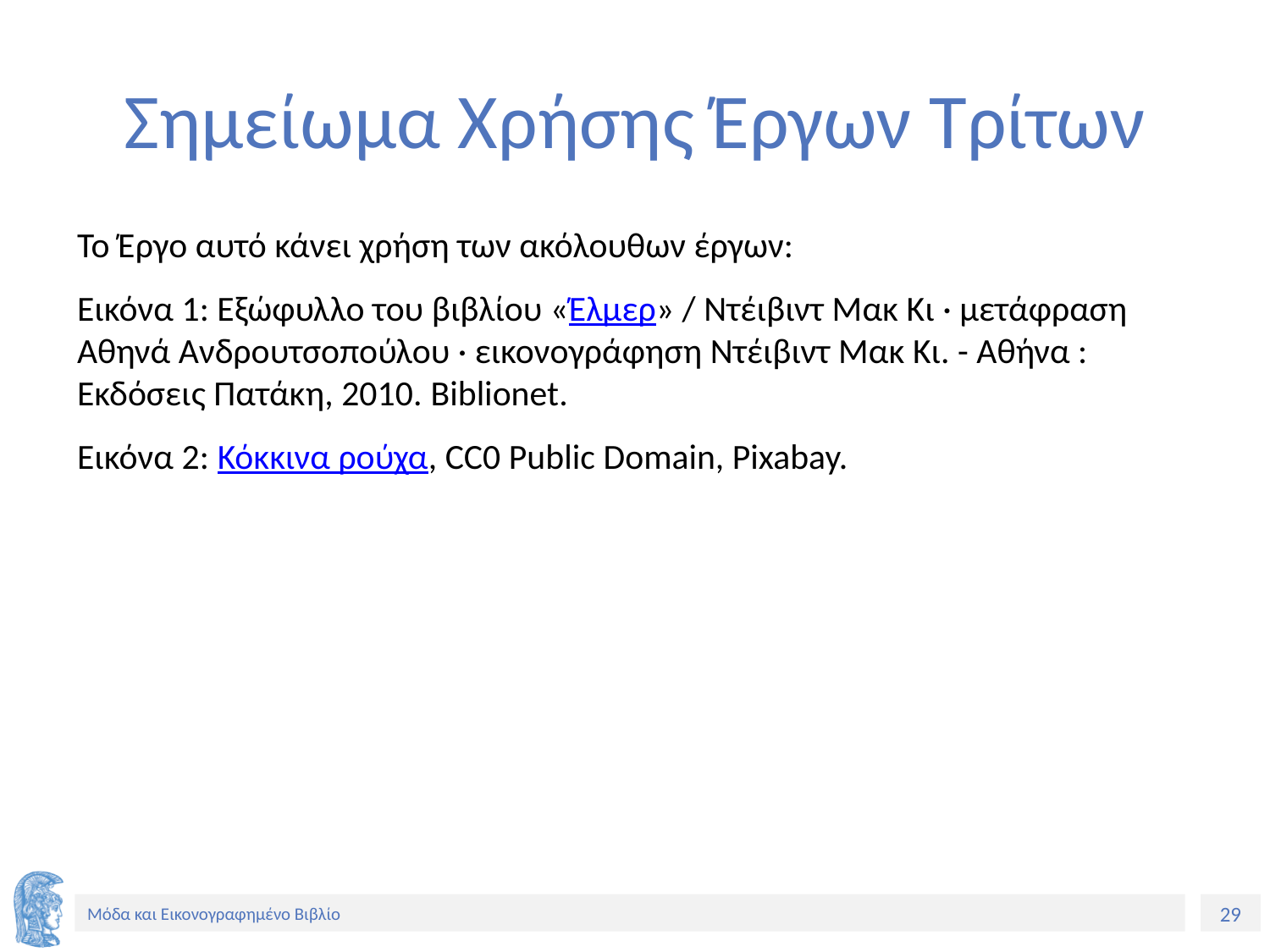

# Σημείωμα Χρήσης Έργων Τρίτων
Το Έργο αυτό κάνει χρήση των ακόλουθων έργων:
Εικόνα 1: Εξώφυλλο του βιβλίου «Έλμερ» / Ντέιβιντ Μακ Κι · μετάφραση Αθηνά Ανδρουτσοπούλου · εικονογράφηση Ντέιβιντ Μακ Κι. - Αθήνα : Εκδόσεις Πατάκη, 2010. Biblionet.
Εικόνα 2: Κόκκινα ρούχα, CC0 Public Domain, Pixabay.